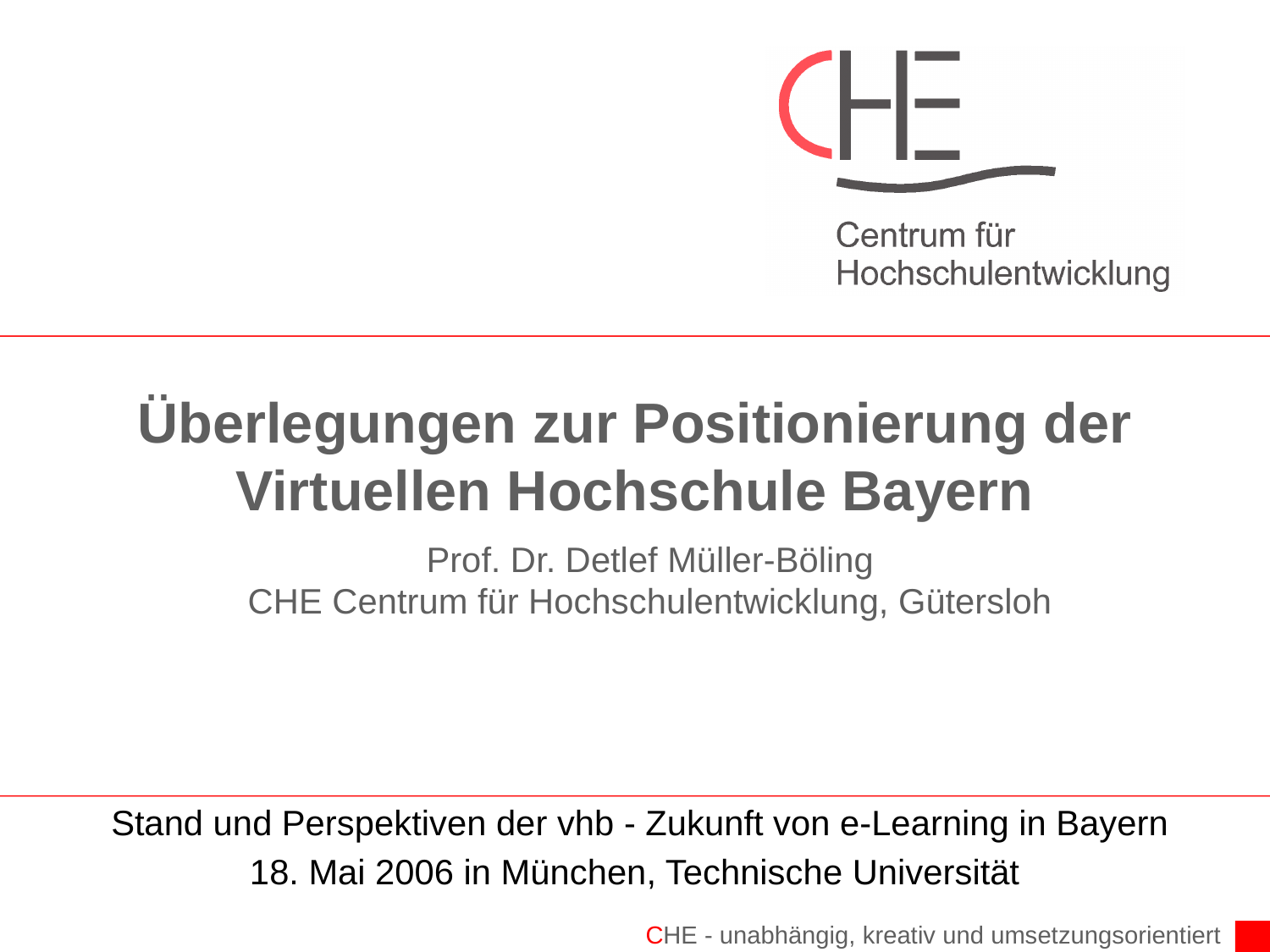

# Überlegungen zur Positionierung der Virtuellen Hochschule Bayern
Prof. Dr. Detlef Müller-Böling
CHE Centrum für Hochschulentwicklung, Gütersloh

Stand und Perspektiven der vhb - Zukunft von e-Learning in Bayern
18. Mai 2006 in München, Technische Universität